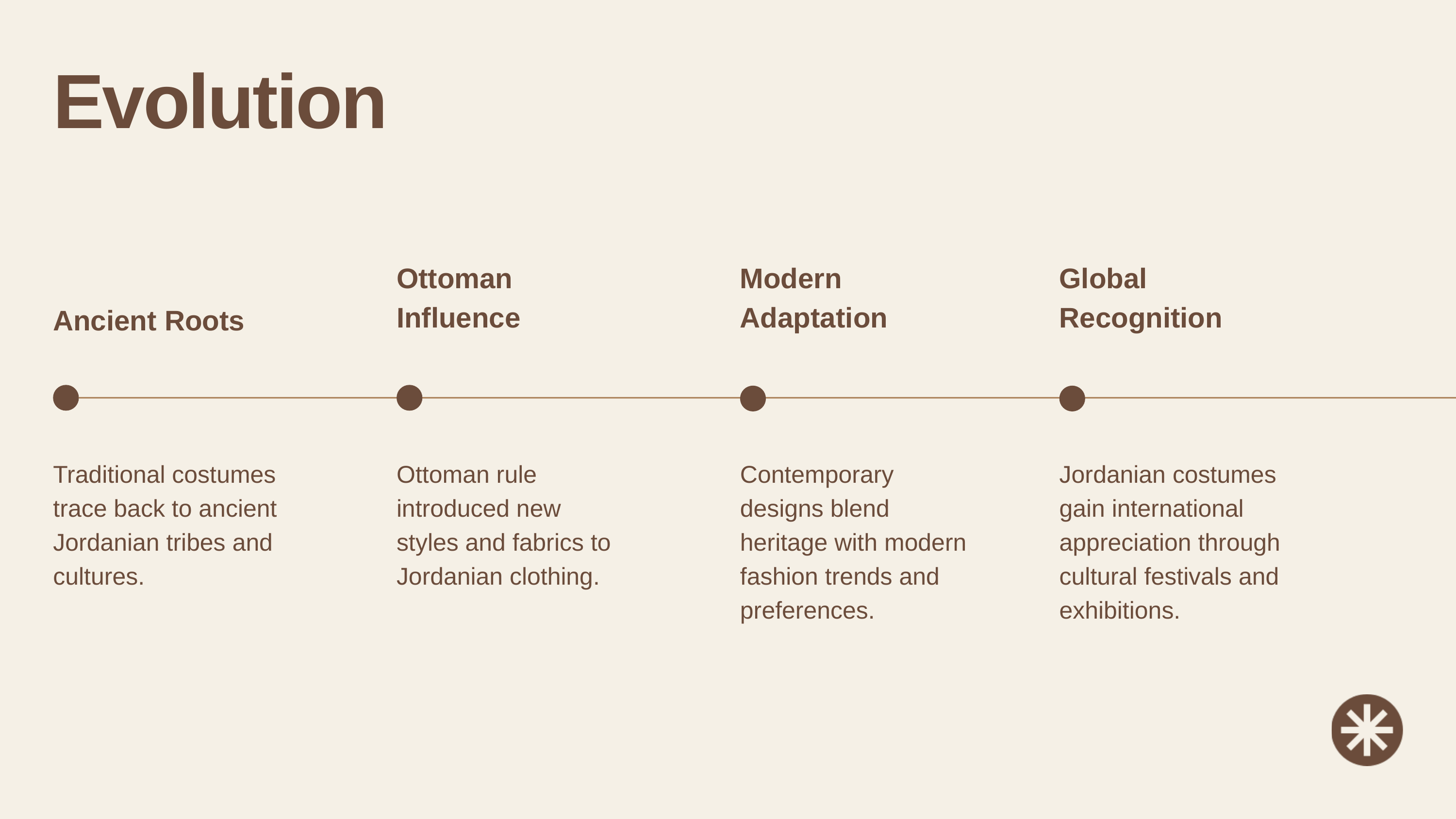

Evolution
Ottoman Influence
Modern Adaptation
Global Recognition
Ancient Roots

Traditional costumes trace back to ancient Jordanian tribes and cultures.
Ottoman rule introduced new styles and fabrics to Jordanian clothing.
Contemporary designs blend heritage with modern fashion trends and preferences.
Jordanian costumes gain international appreciation through cultural festivals and exhibitions.